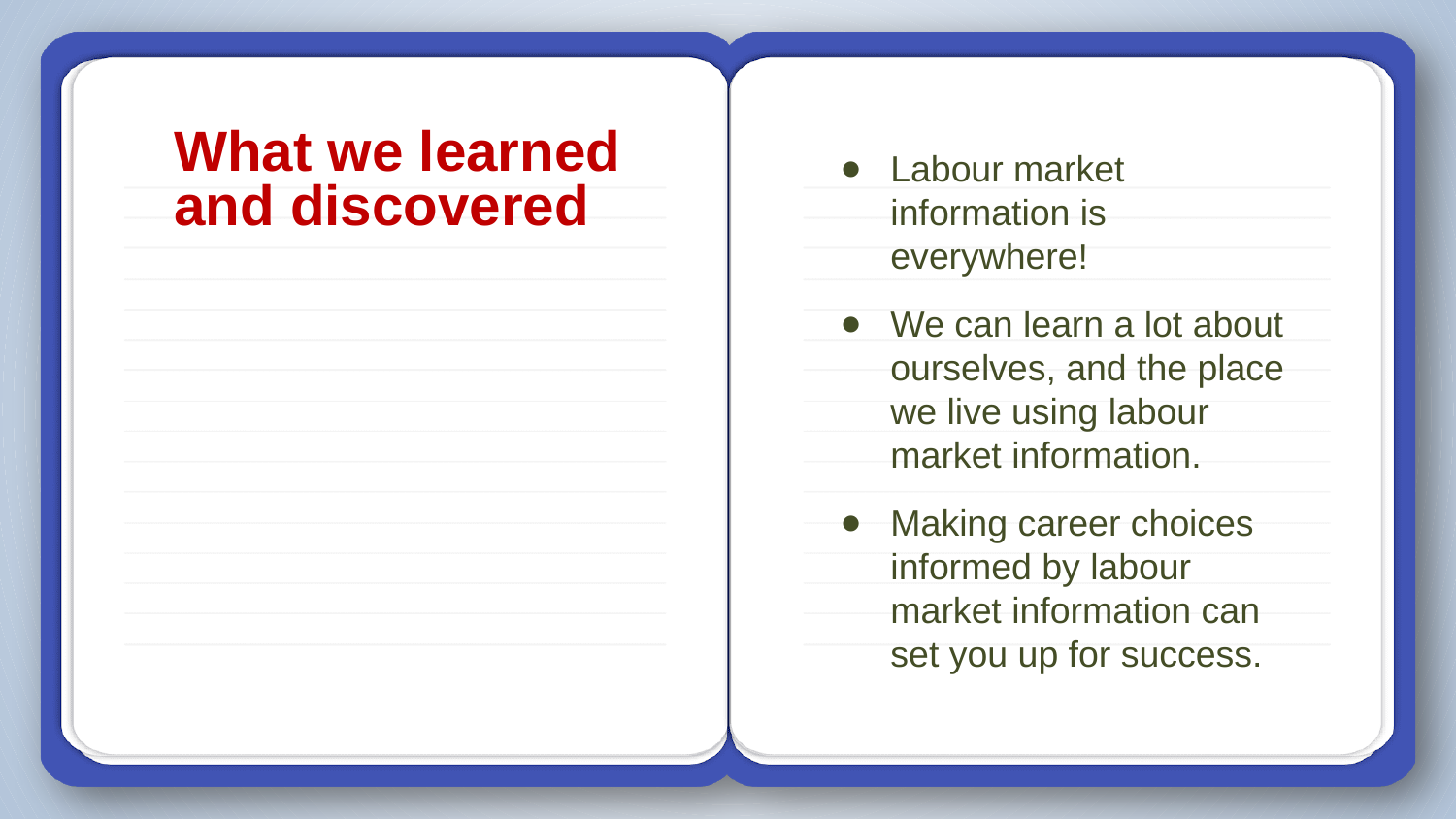

Labour market information is everywhere!
We can learn a lot about ourselves, and the place we live using labour market information.
Making career choices informed by labour market information can set you up for success.
# What we learned and discovered